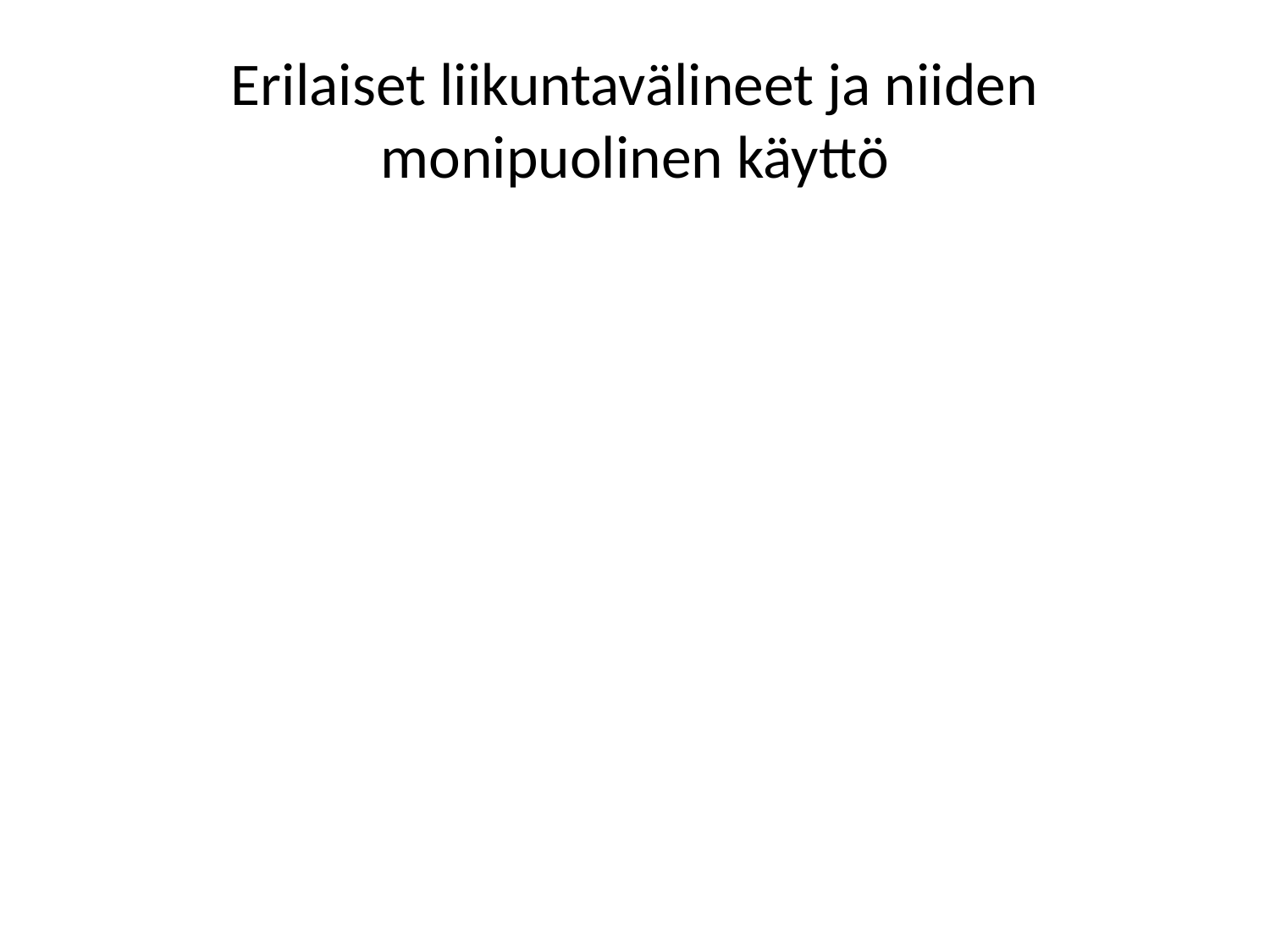

# Erilaiset liikuntavälineet ja niiden monipuolinen käyttö